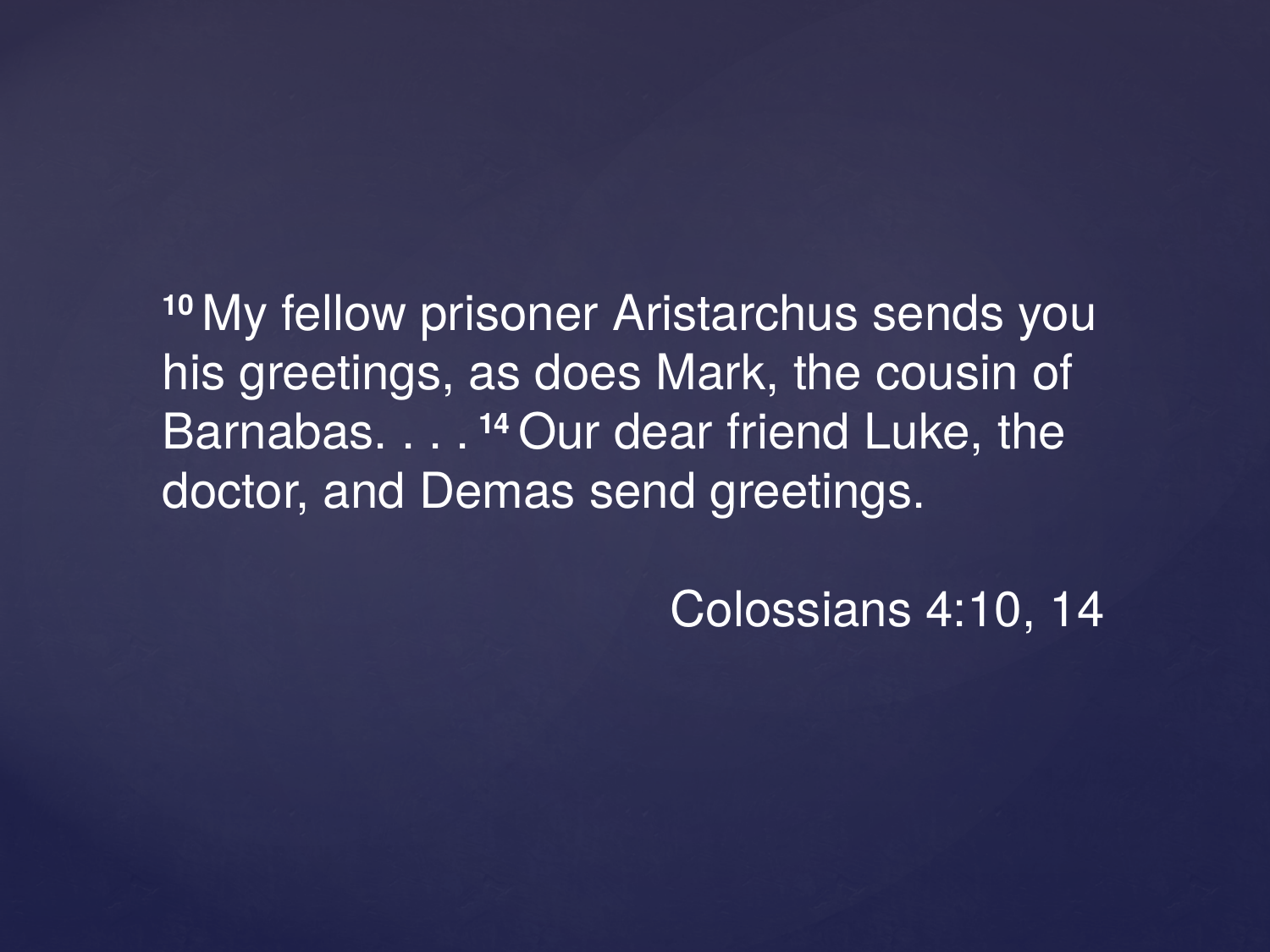

10 My fellow prisoner Aristarchus sends you his greetings, as does Mark, the cousin of Barnabas. . . . 14 Our dear friend Luke, the doctor, and Demas send greetings.

				Colossians 4:10, 14